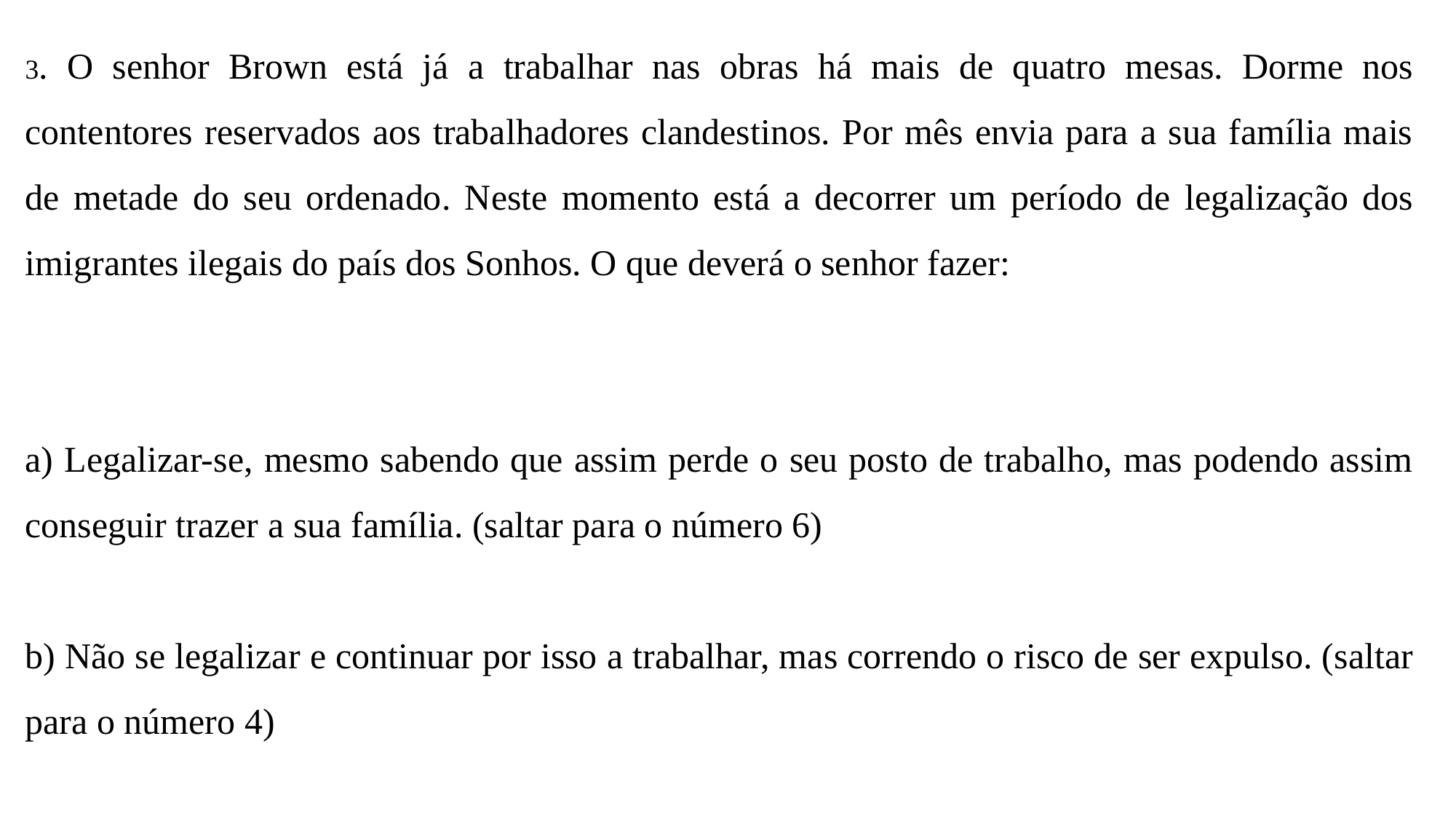

3. O senhor Brown está já a trabalhar nas obras há mais de quatro mesas. Dorme nos contentores reservados aos trabalhadores clandestinos. Por mês envia para a sua família mais de metade do seu ordenado. Neste momento está a decorrer um período de legalização dos imigrantes ilegais do país dos Sonhos. O que deverá o senhor fazer:

a) Legalizar-se, mesmo sabendo que assim perde o seu posto de trabalho, mas podendo assim conseguir trazer a sua família. (saltar para o número 6)

b) Não se legalizar e continuar por isso a trabalhar, mas correndo o risco de ser expulso. (saltar para o número 4)